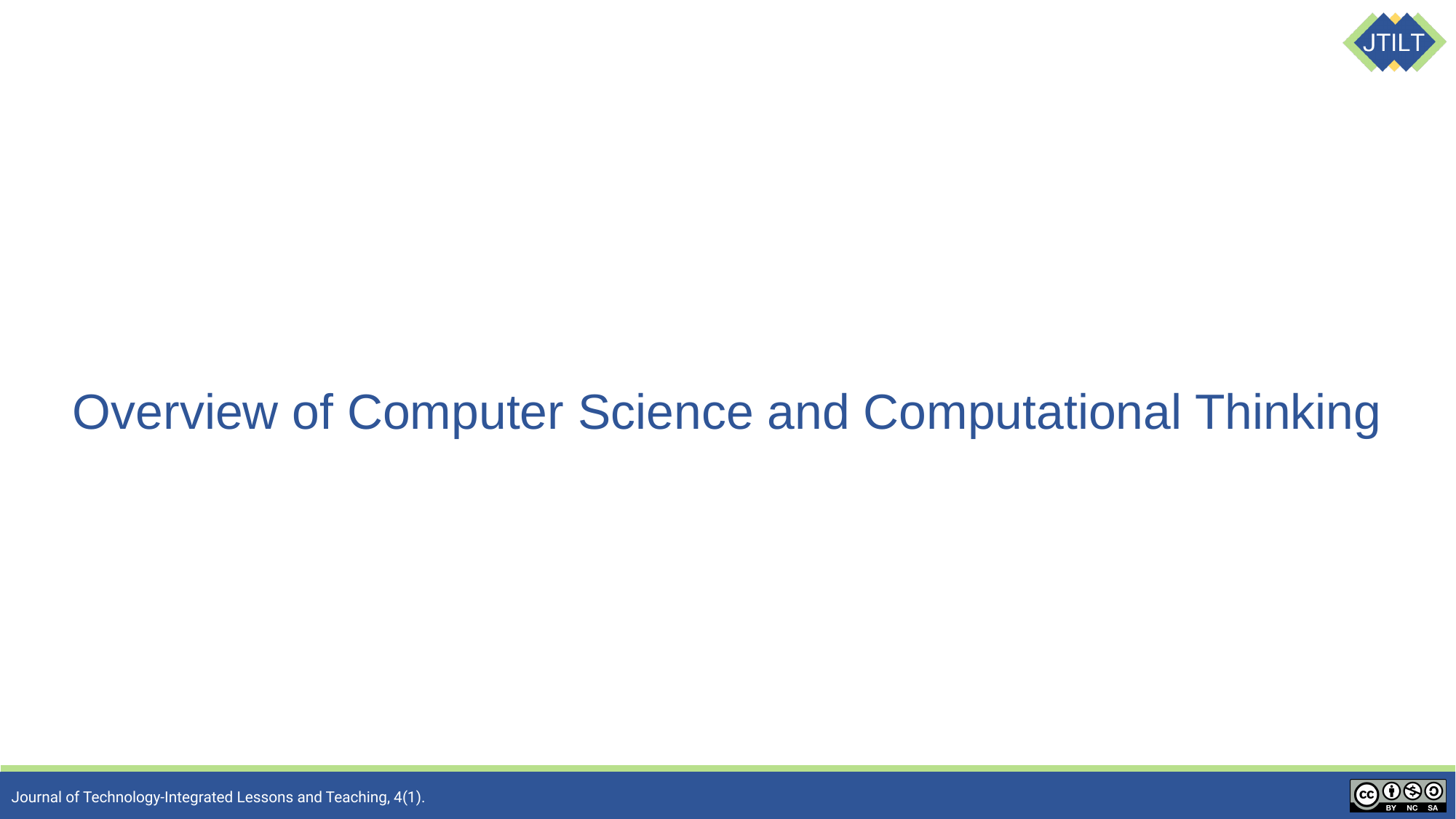

# Overview of Computer Science and Computational Thinking